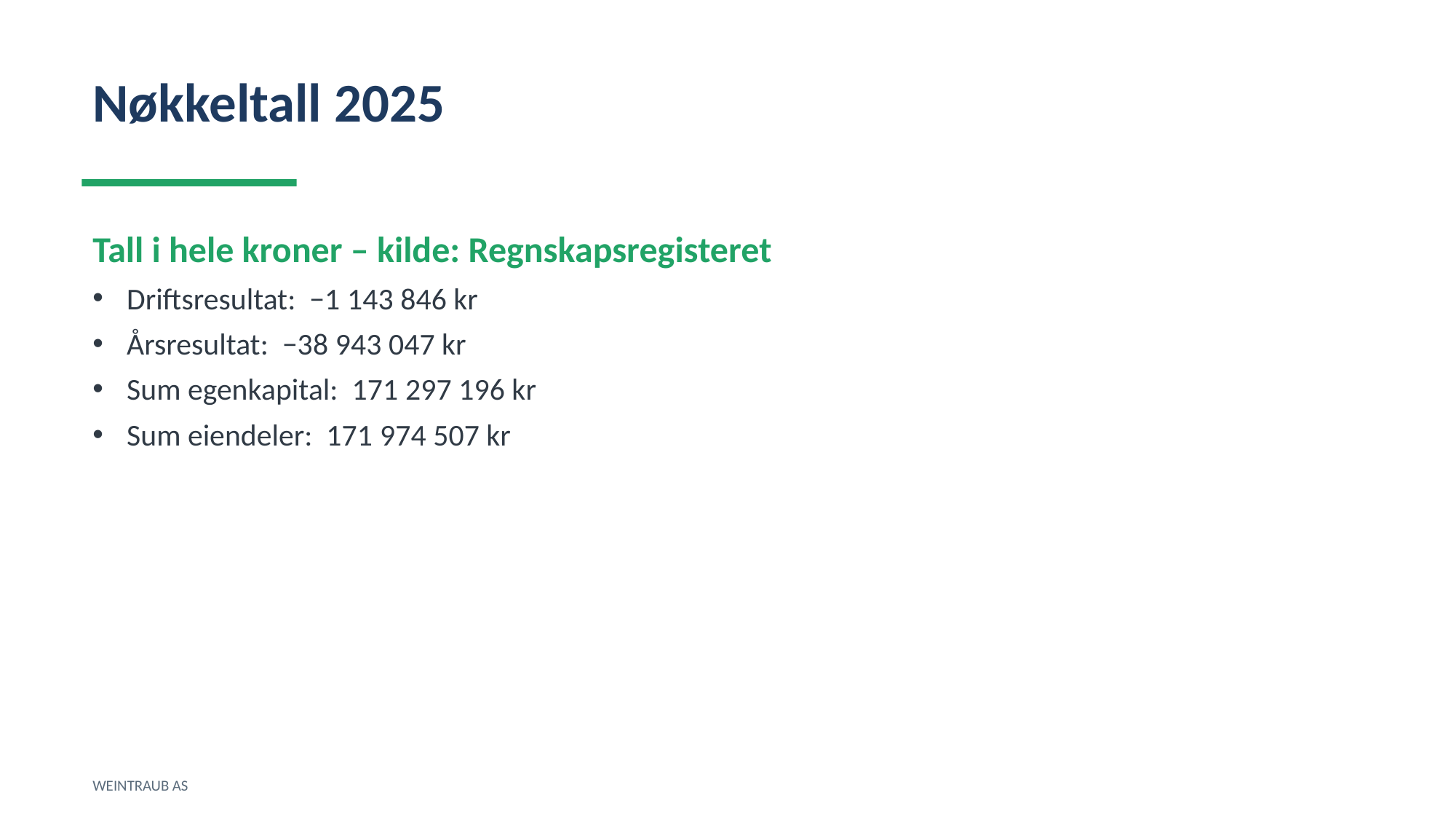

Nøkkeltall 2025

Tall i hele kroner – kilde: Regnskapsregisteret
Driftsresultat:  −1 143 846 kr
Årsresultat:  −38 943 047 kr
Sum egenkapital:  171 297 196 kr
Sum eiendeler:  171 974 507 kr
WEINTRAUB AS